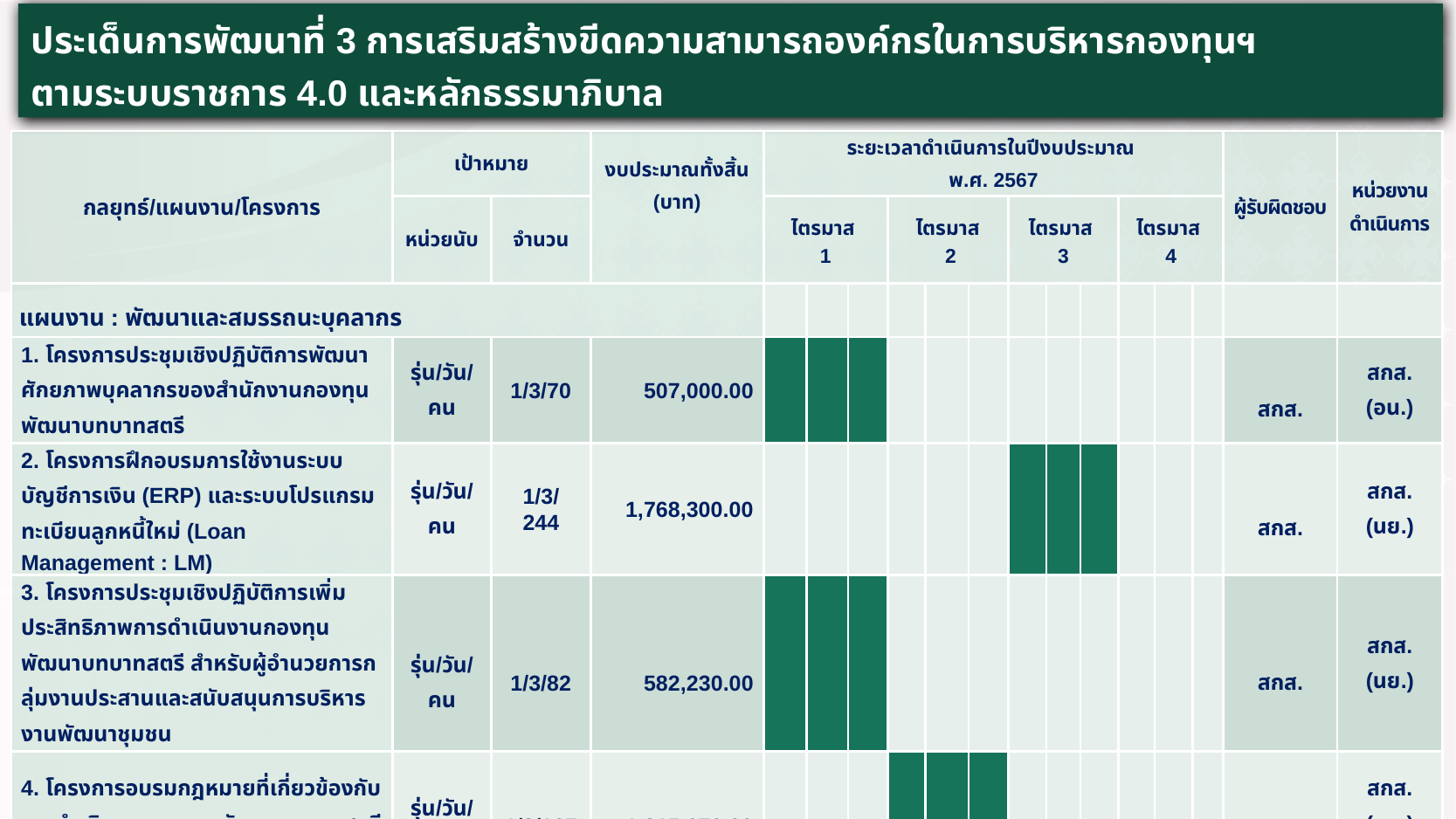

# ประเด็นการพัฒนาที่ 3 การเสริมสร้างขีดความสามารถองค์กรในการบริหารกองทุนฯ ตามระบบราชการ 4.0 และหลักธรรมาภิบาล
| กลยุทธ์/แผนงาน/โครงการ | เป้าหมาย |  | งบประมาณทั้งสิ้น (บาท) | ระยะเวลาดำเนินการในปีงบประมาณ พ.ศ. 2567 |  |  |  |  |  |  |  |  |  |  |  | ผู้รับผิดชอบ | หน่วยงานดำเนินการ |
| --- | --- | --- | --- | --- | --- | --- | --- | --- | --- | --- | --- | --- | --- | --- | --- | --- | --- |
|  | หน่วยนับ | จำนวน |  | ไตรมาส 1 |  |  | ไตรมาส 2 |  |  | ไตรมาส 3 |  |  | ไตรมาส 4 |  |  |  |  |
| แผนงาน : พัฒนาและสมรรถนะบุคลากร |  |  |  |  |  |  |  |  |  |  |  |  |  |  |  |  |  |
| 1. โครงการประชุมเชิงปฏิบัติการพัฒนาศักยภาพบุคลากรของสำนักงานกองทุนพัฒนาบทบาทสตรี | รุ่น/วัน/คน | 1/3/70 | 507,000.00 |  |  |  |  |  |  |  |  |  |  |  |  | สกส. | สกส. (อน.) |
| 2. โครงการฝึกอบรมการใช้งานระบบบัญชีการเงิน (ERP) และระบบโปรแกรมทะเบียนลูกหนี้ใหม่ (Loan Management : LM) | รุ่น/วัน/คน | 1/3/ 244 | 1,768,300.00 |  |  |  |  |  |  |  |  |  |  |  |  | สกส. | สกส. (นย.) |
| 3. โครงการประชุมเชิงปฏิบัติการเพิ่มประสิทธิภาพการดำเนินงานกองทุนพัฒนาบทบาทสตรี สำหรับผู้อำนวยการกลุ่มงานประสานและสนับสนุนการบริหารงานพัฒนาชุมชน | รุ่น/วัน/คน | 1/3/82 | 582,230.00 |  |  |  |  |  |  |  |  |  |  |  |  | สกส. | สกส. (นย.) |
| 4. โครงการอบรมกฎหมายที่เกี่ยวข้องกับการดำเนินงานกองทุนพัฒนาบทบาทสตรี | รุ่น/วัน/คน | 1/3/167 | 1,315,070.00 |  |  |  |  |  |  |  |  |  |  |  |  | สกส. | สกส. (กม.) |